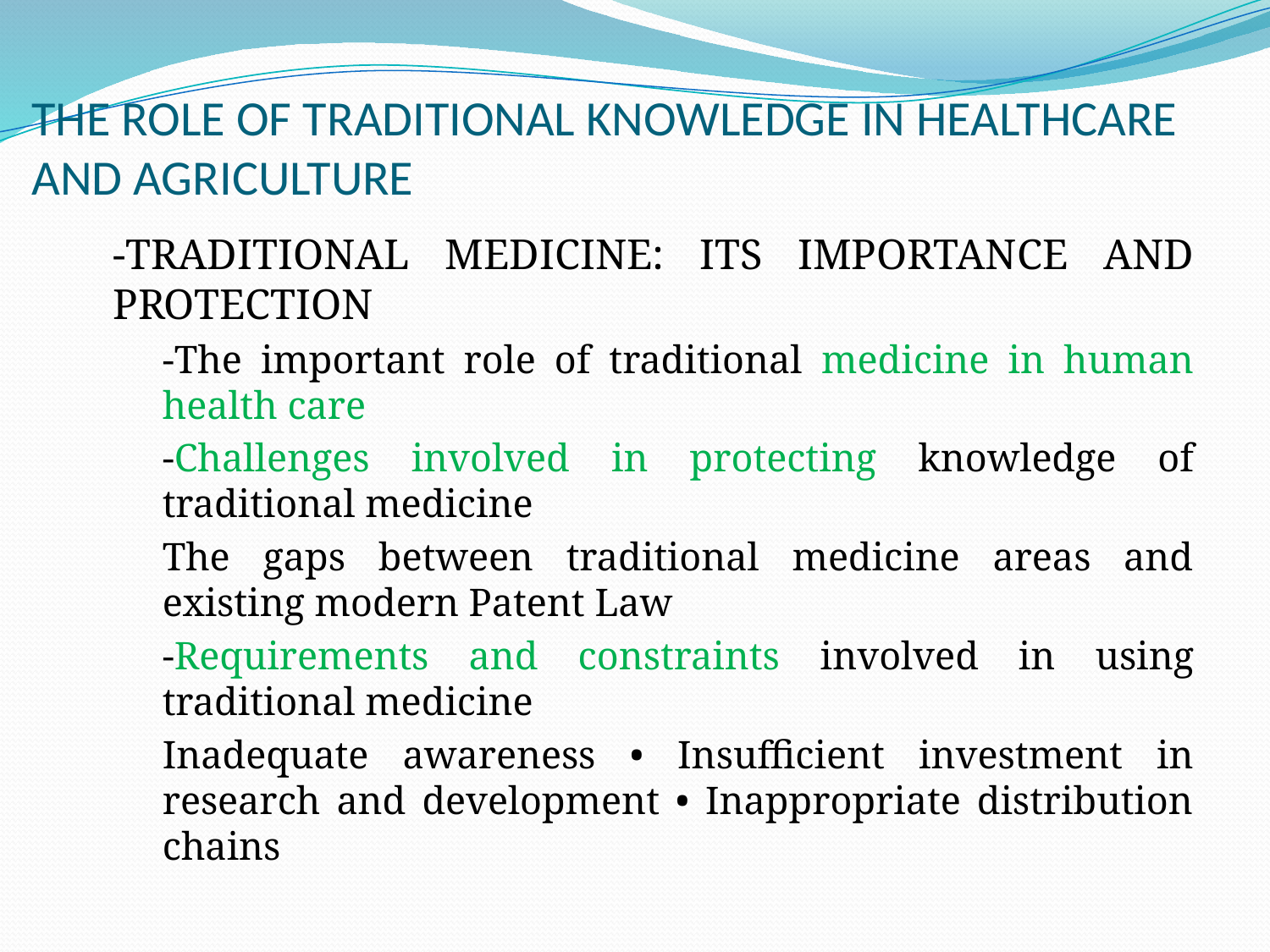

# THE ROLE OF TRADITIONAL KNOWLEDGE IN HEALTHCARE AND AGRICULTURE
	-TRADITIONAL MEDICINE: ITS IMPORTANCE AND PROTECTION
	-The important role of traditional medicine in human health care
	-Challenges involved in protecting knowledge of traditional medicine
	The gaps between traditional medicine areas and existing modern Patent Law
	-Requirements and constraints involved in using traditional medicine
		Inadequate awareness • Insufficient investment in research and development • Inappropriate distribution chains